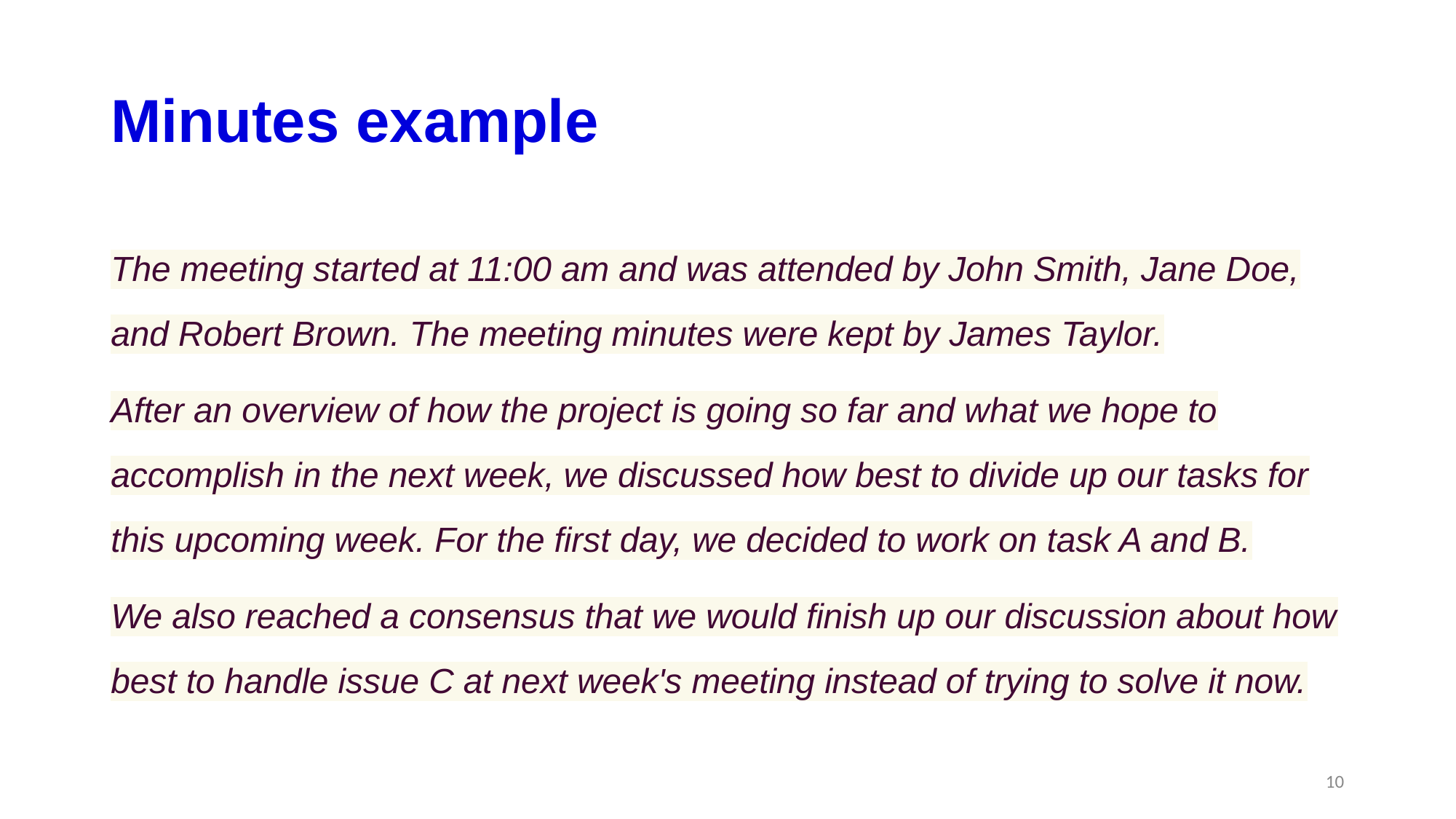

# Minutes example
The meeting started at 11:00 am and was attended by John Smith, Jane Doe, and Robert Brown. The meeting minutes were kept by James Taylor.
After an overview of how the project is going so far and what we hope to accomplish in the next week, we discussed how best to divide up our tasks for this upcoming week. For the first day, we decided to work on task A and B.
We also reached a consensus that we would finish up our discussion about how best to handle issue C at next week's meeting instead of trying to solve it now.

10